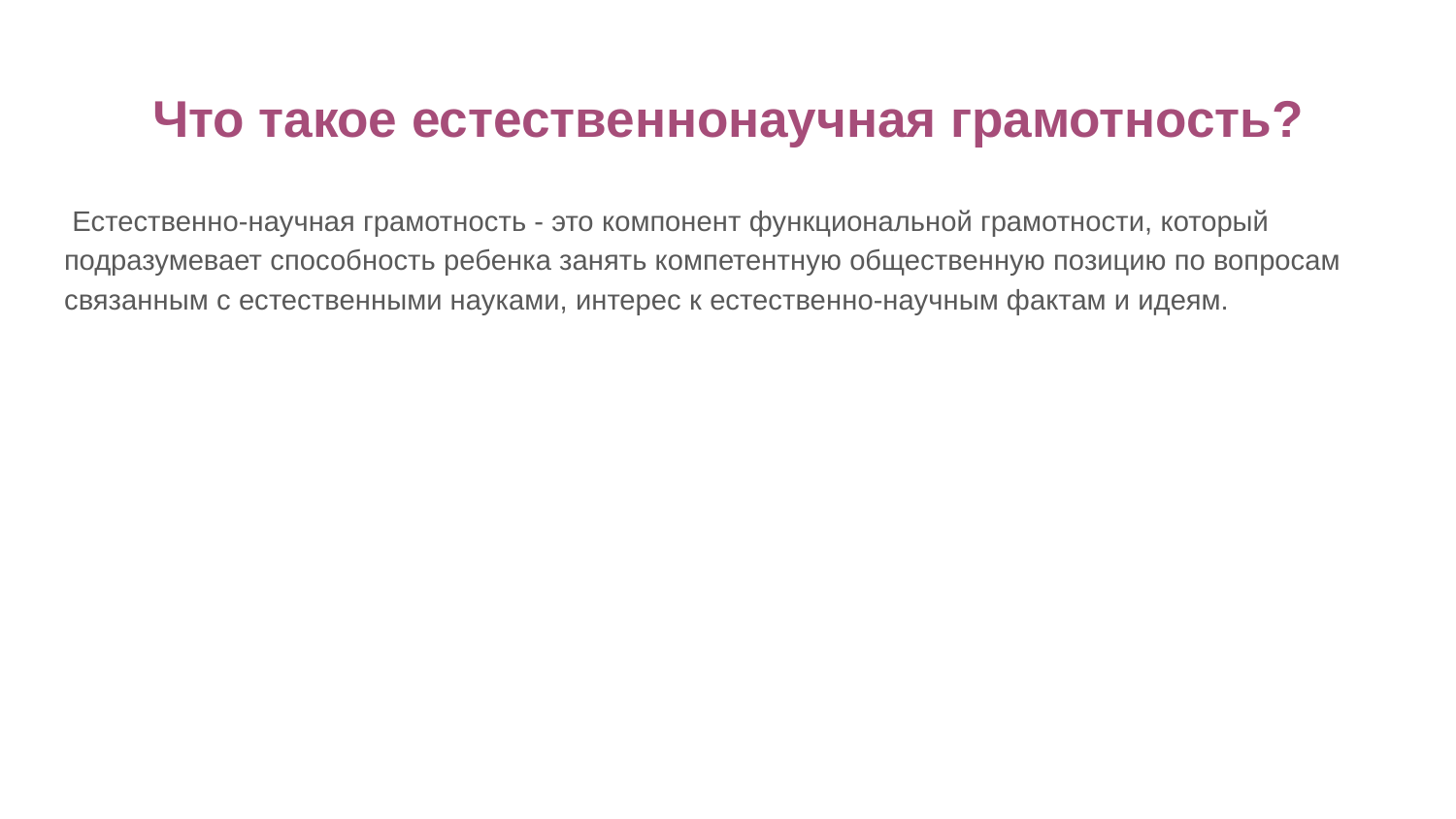

# Что такое естественнонаучная грамотность?
 Естественно-научная грамотность - это компонент функциональной грамотности, который подразумевает способность ребенка занять компетентную общественную позицию по вопросам связанным с естественными науками, интерес к естественно-научным фактам и идеям.